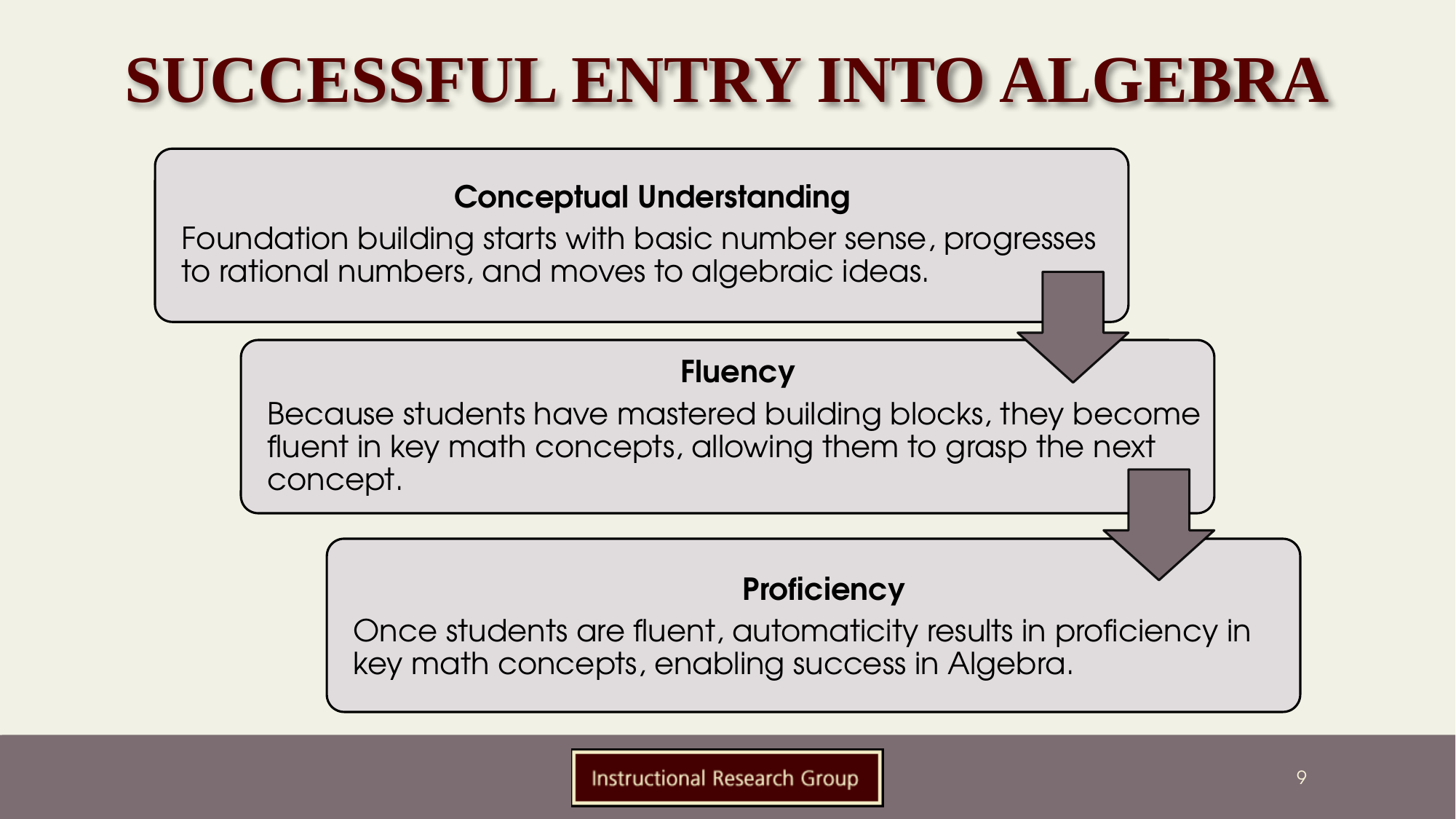

# Successful Entry Into Algebra
Conceptual Understanding
Foundation building starts with basic number sense, progresses to rational numbers, and moves to algebraic ideas.
Fluency
Because students have mastered building blocks, they become fluent in key math concepts, allowing them to grasp the next concept.
Proficiency
Once students are fluent, automaticity results in proficiency in key math concepts, enabling success in Algebra.

9